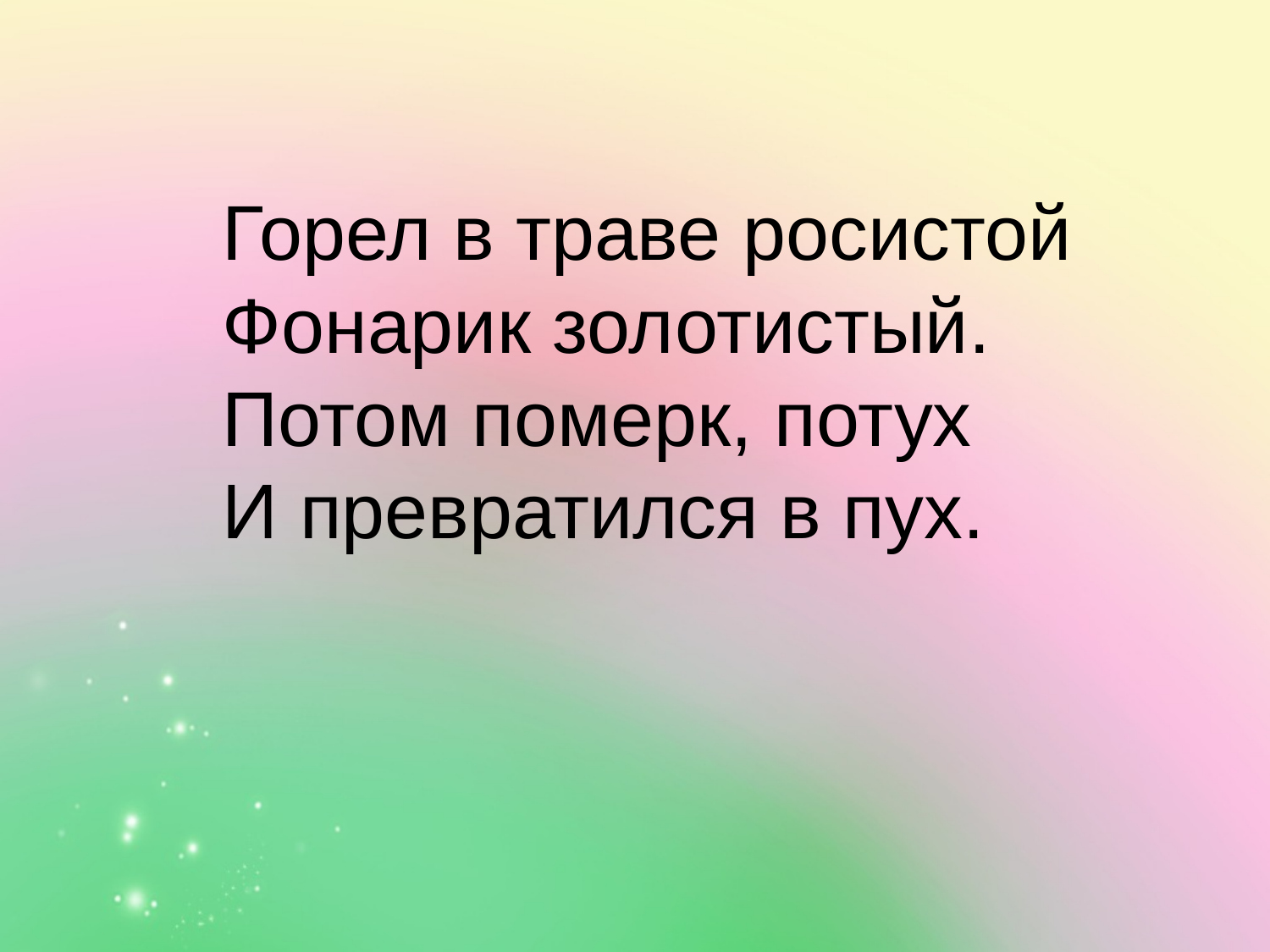

Горел в траве росистой
Фонарик золотистый.
Потом померк, потух
И превратился в пух.